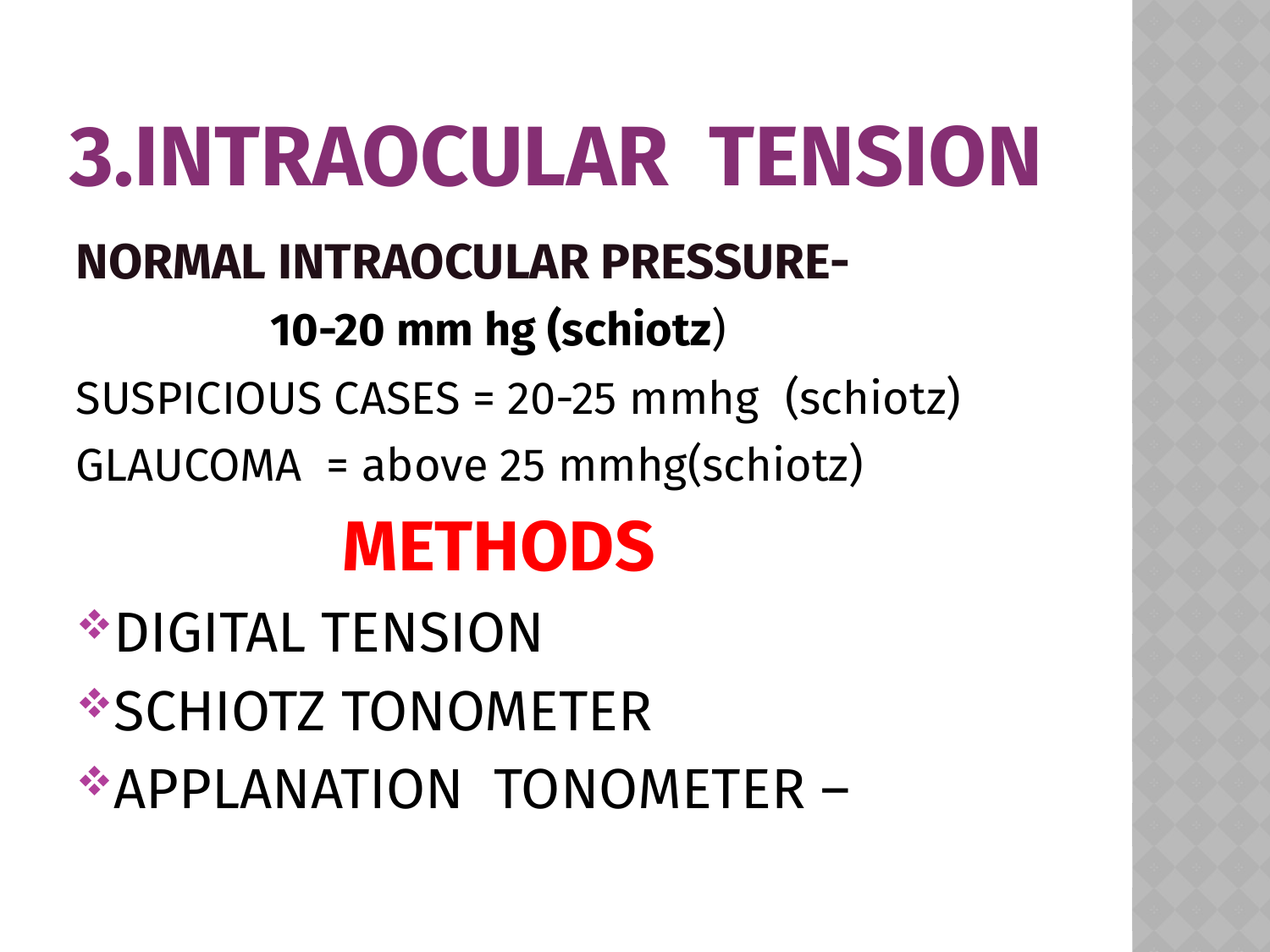

# 3.INTRAOCULAR  TENSION
NORMAL INTRAOCULAR PRESSURE-
                  10-20 mm hg (schiotz)
SUSPICIOUS CASES = 20-25 mmhg  (schiotz)
GLAUCOMA  = above 25 mmhg(schiotz)
                    METHODS
DIGITAL TENSION
SCHIOTZ TONOMETER
APPLANATION  TONOMETER –